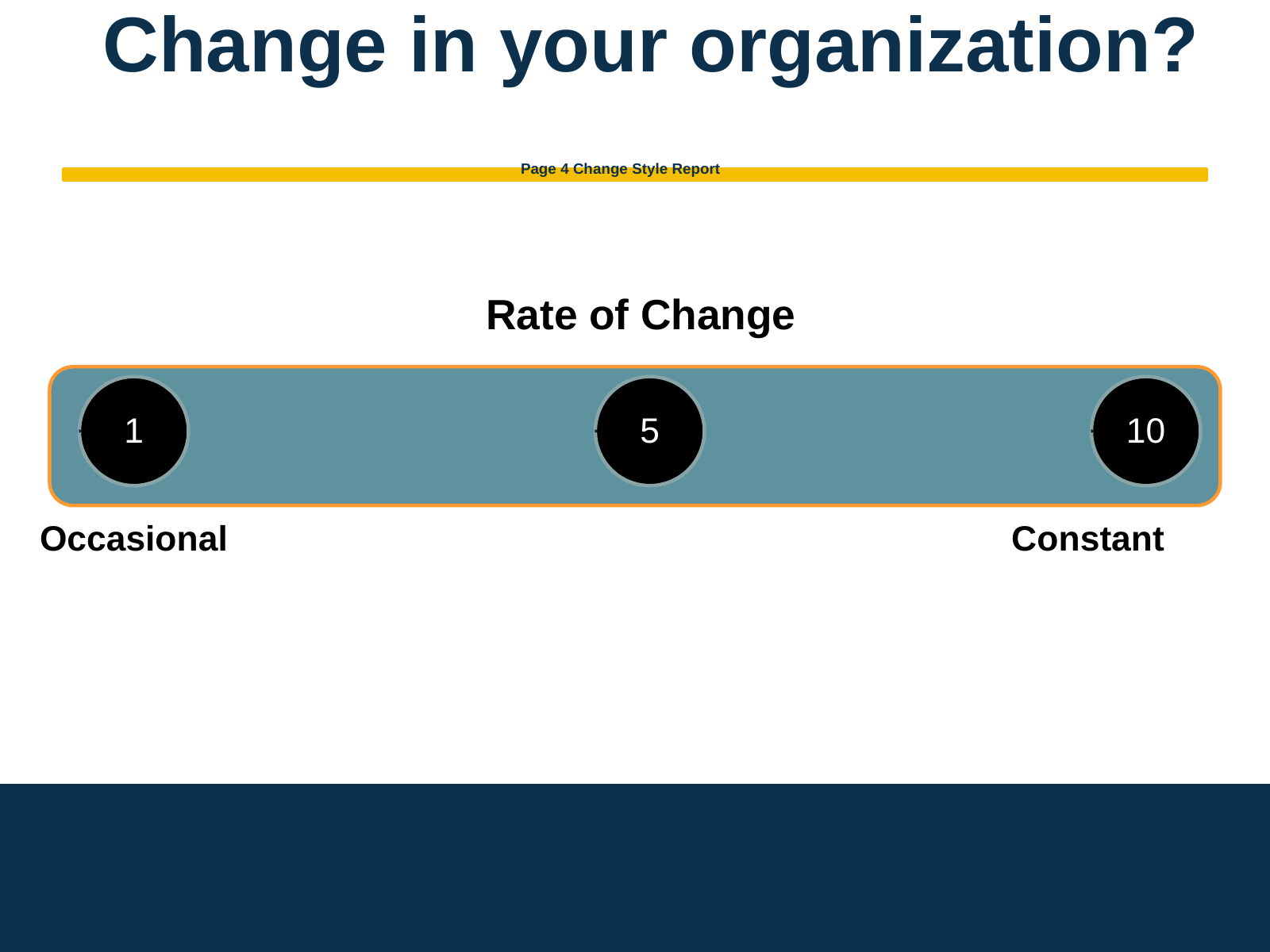

Change in your organization?
Page 4 Change Style Report

Rate of Change

1

5

10

Occasional			                                                   Constant